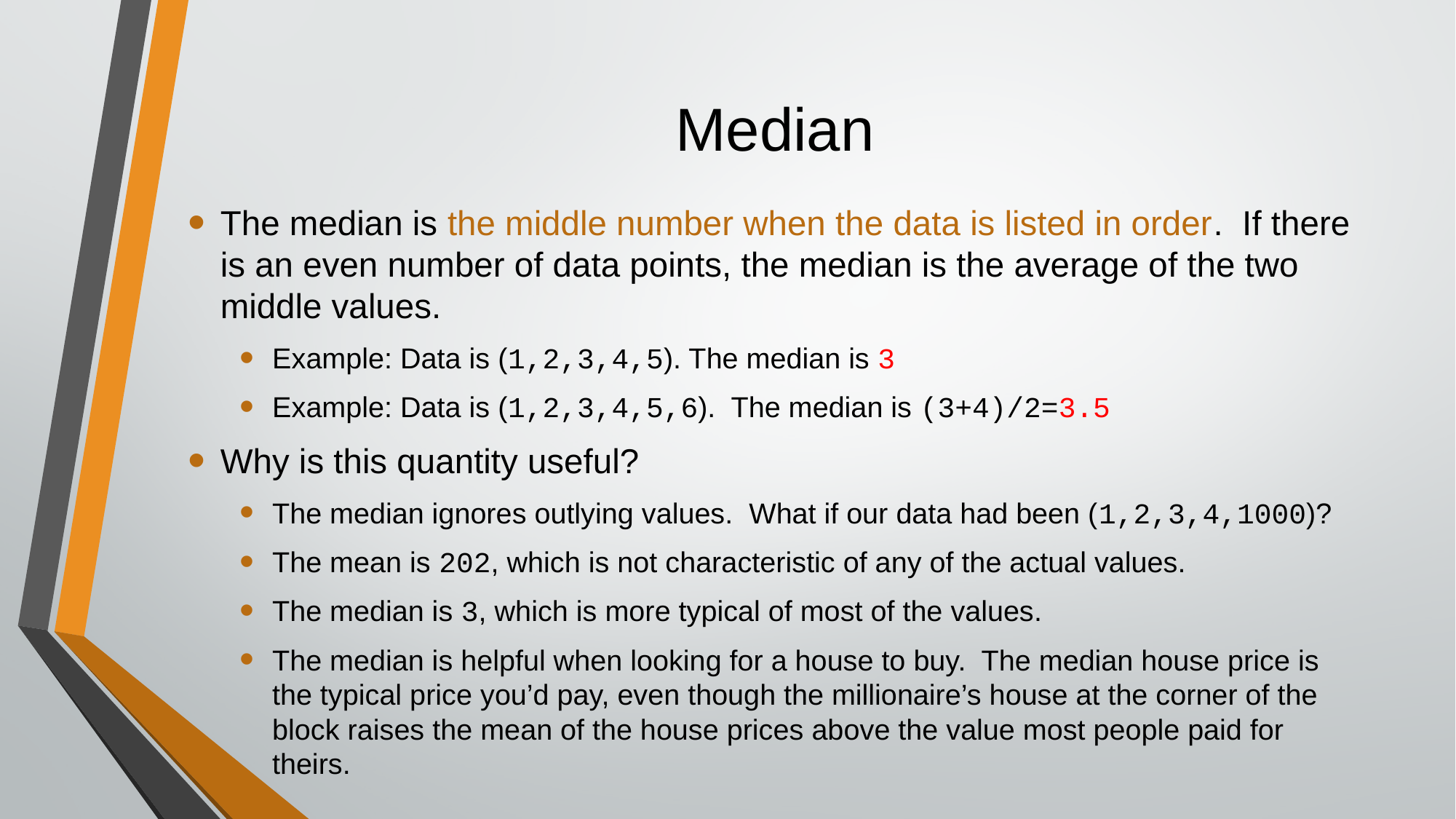

# Median
The median is the middle number when the data is listed in order.  If there is an even number of data points, the median is the average of the two middle values.
Example: Data is (1,2,3,4,5). The median is 3
Example: Data is (1,2,3,4,5,6).  The median is (3+4)/2=3.5
Why is this quantity useful?
The median ignores outlying values.  What if our data had been (1,2,3,4,1000)?
The mean is 202, which is not characteristic of any of the actual values.
The median is 3, which is more typical of most of the values.
The median is helpful when looking for a house to buy.  The median house price is the typical price you’d pay, even though the millionaire’s house at the corner of the block raises the mean of the house prices above the value most people paid for theirs.